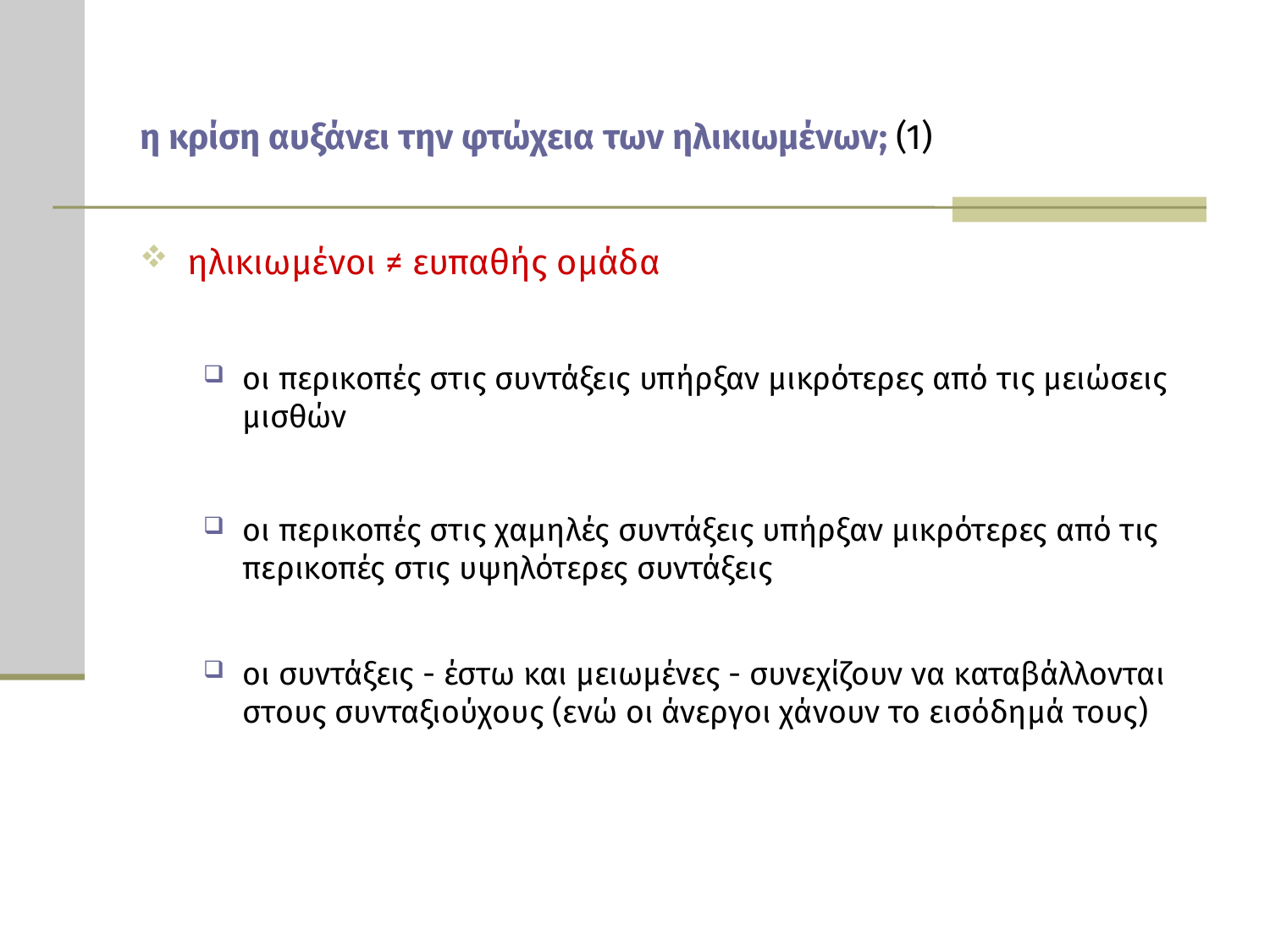

# η κρίση αυξάνει την φτώχεια των ηλικιωμένων; (1)
ηλικιωμένοι ≠ ευπαθής ομάδα

οι περικοπές στις συντάξεις υπήρξαν μικρότερες από τις μειώσεις μισθών

οι περικοπές στις χαμηλές συντάξεις υπήρξαν μικρότερες από τις περικοπές στις υψηλότερες συντάξεις

οι συντάξεις - έστω και μειωμένες - συνεχίζουν να καταβάλλονται στους συνταξιούχους (ενώ οι άνεργοι χάνουν το εισόδημά τους)